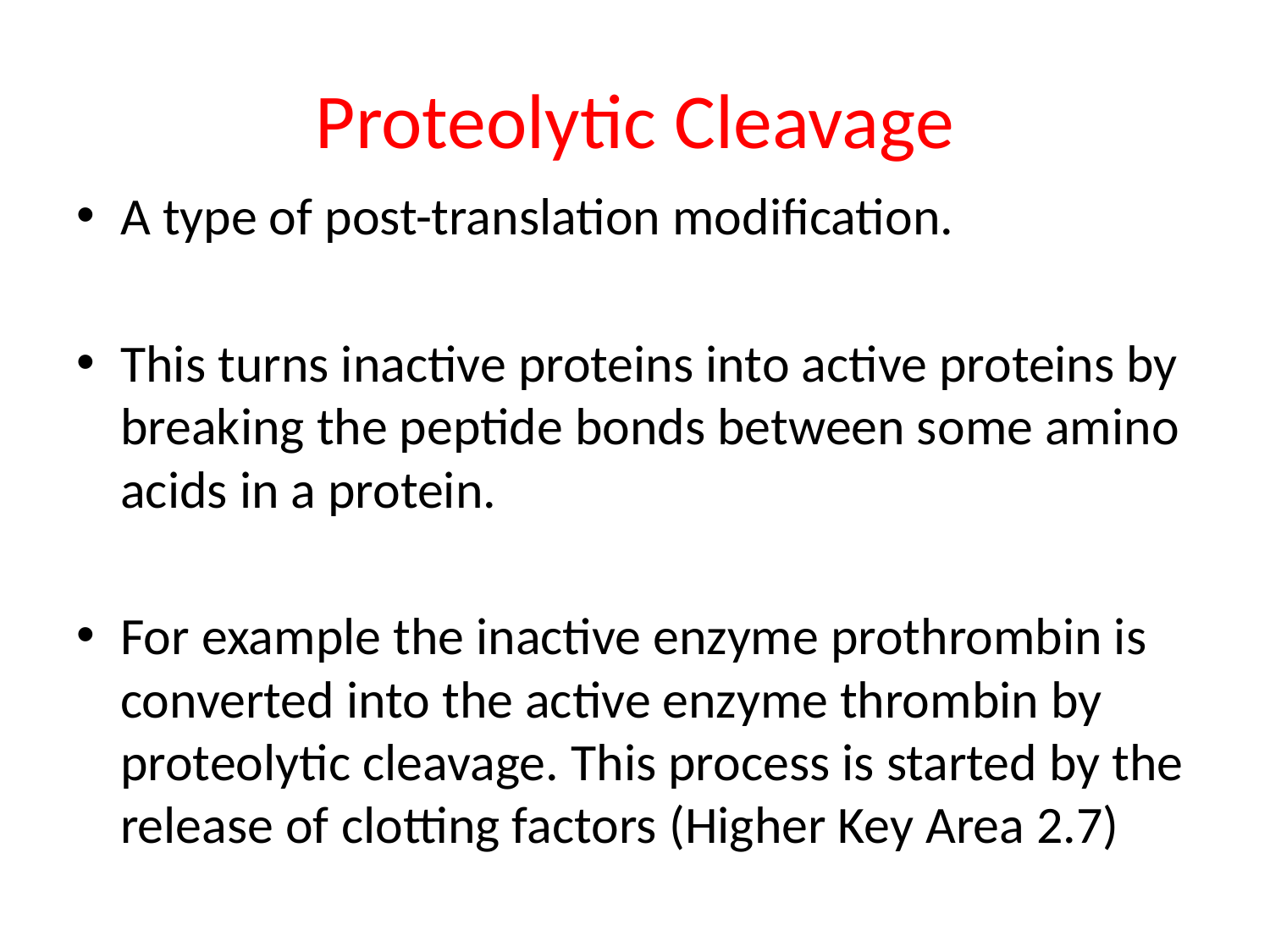

# Proteolytic Cleavage
A type of post-translation modification.

This turns inactive proteins into active proteins by breaking the peptide bonds between some amino acids in a protein.

For example the inactive enzyme prothrombin is converted into the active enzyme thrombin by proteolytic cleavage. This process is started by the release of clotting factors (Higher Key Area 2.7)